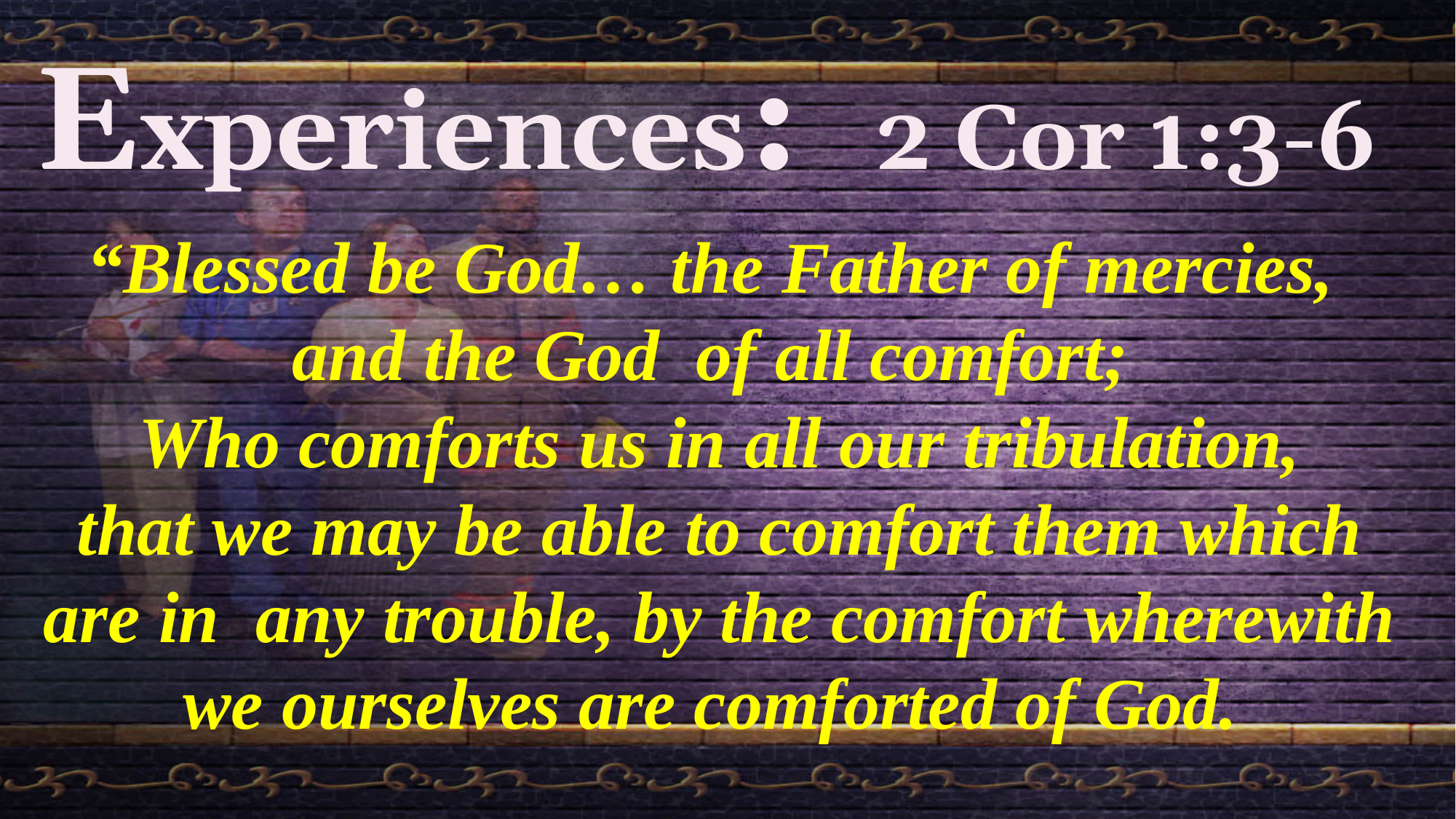

Experiences:  2 Cor 1:3-6
“Blessed be God… the Father of mercies,
and the God  of all comfort;
 Who comforts us in all our tribulation,
that we may be able to comfort them which are in  any trouble, by the comfort wherewith we ourselves are comforted of God.